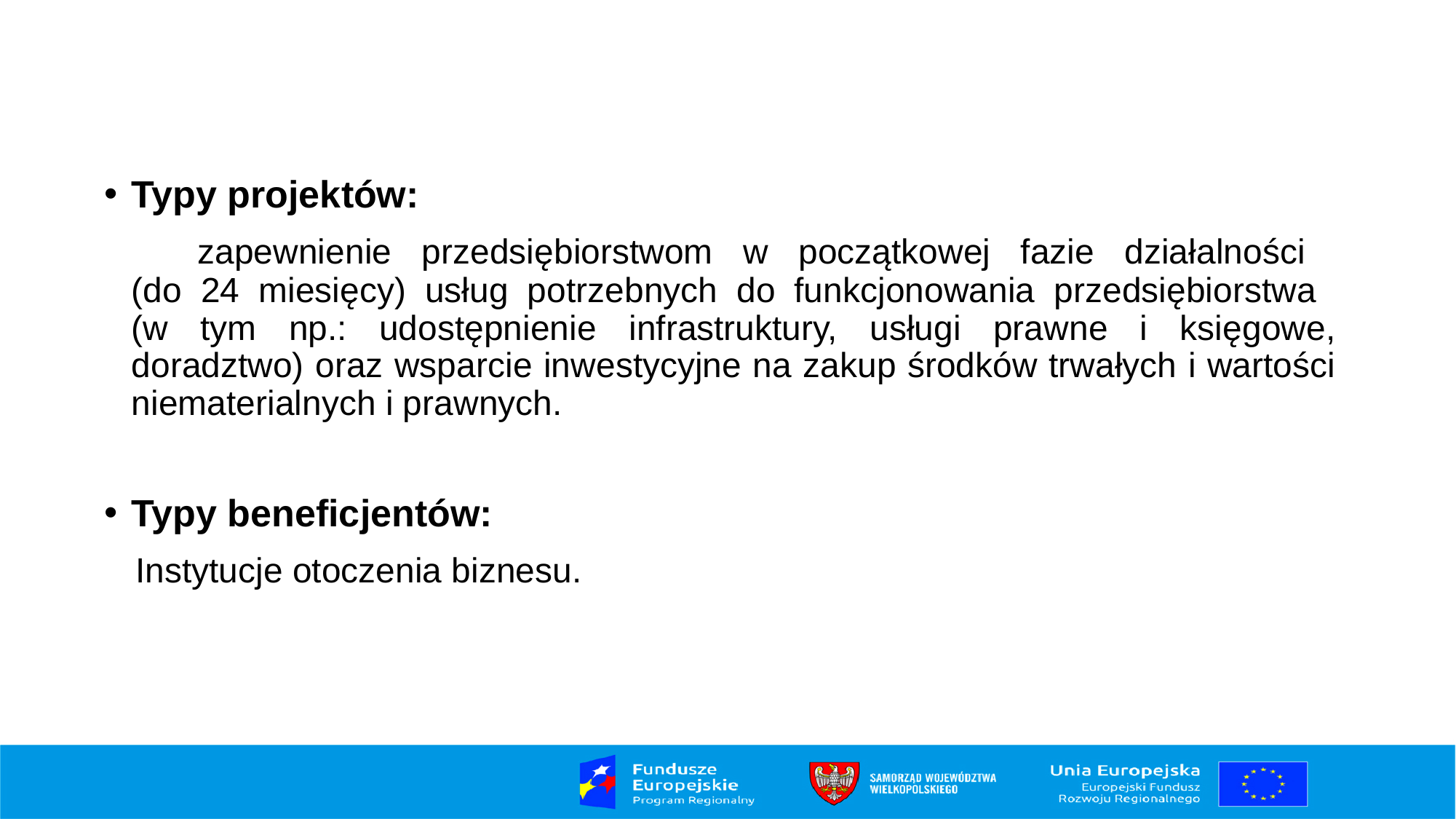

Typy projektów:
   zapewnienie przedsiębiorstwom w początkowej fazie działalności
(do 24 miesięcy) usług potrzebnych do funkcjonowania przedsiębiorstwa
(w tym np.: udostępnienie infrastruktury, usługi prawne i księgowe, doradztwo) oraz wsparcie inwestycyjne na zakup środków trwałych i wartości niematerialnych i prawnych.

Typy beneficjentów:
   Instytucje otoczenia biznesu.